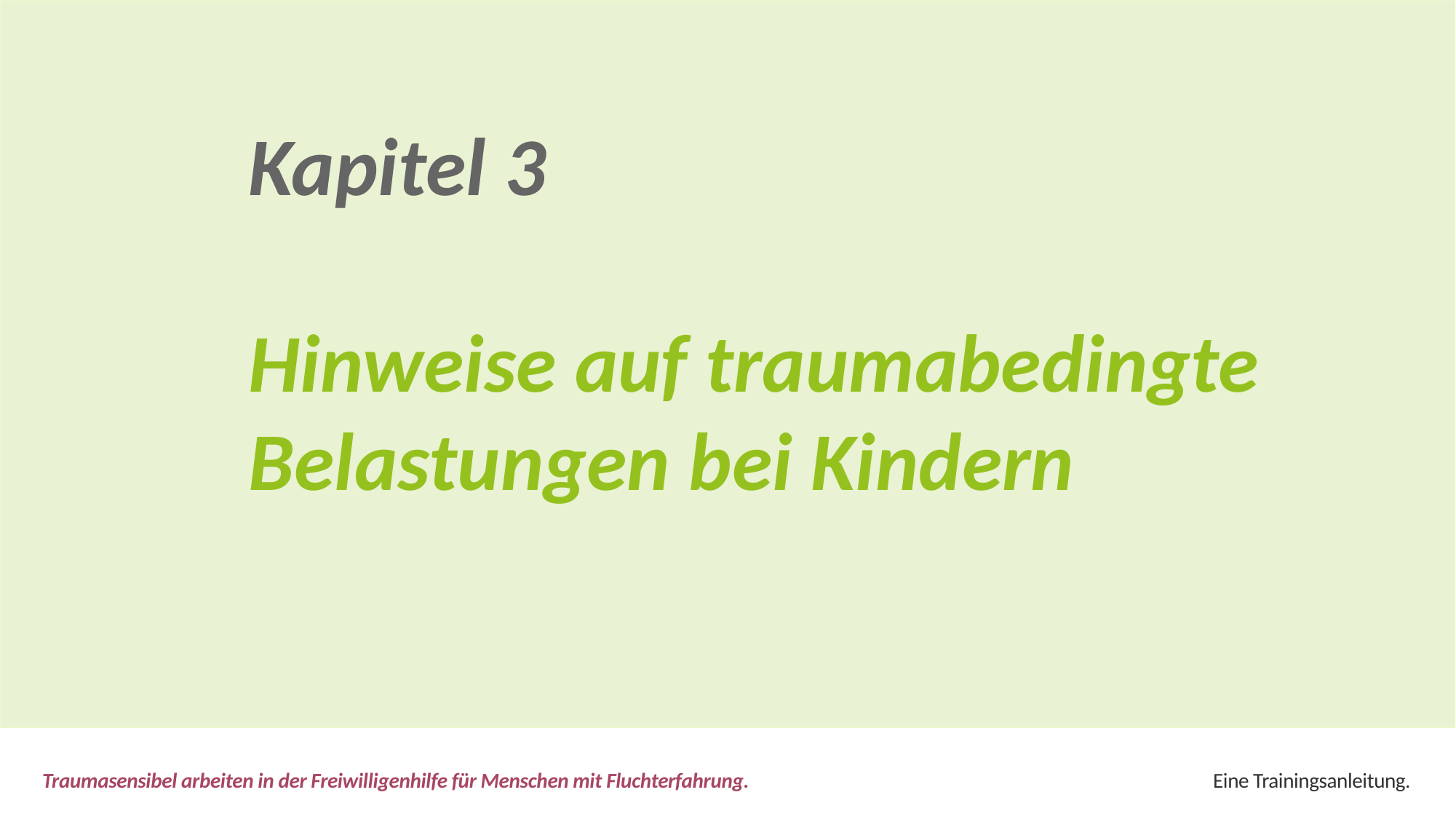

Kapitel 3
Hinweise auf traumabedingte Belastungen bei Kindern